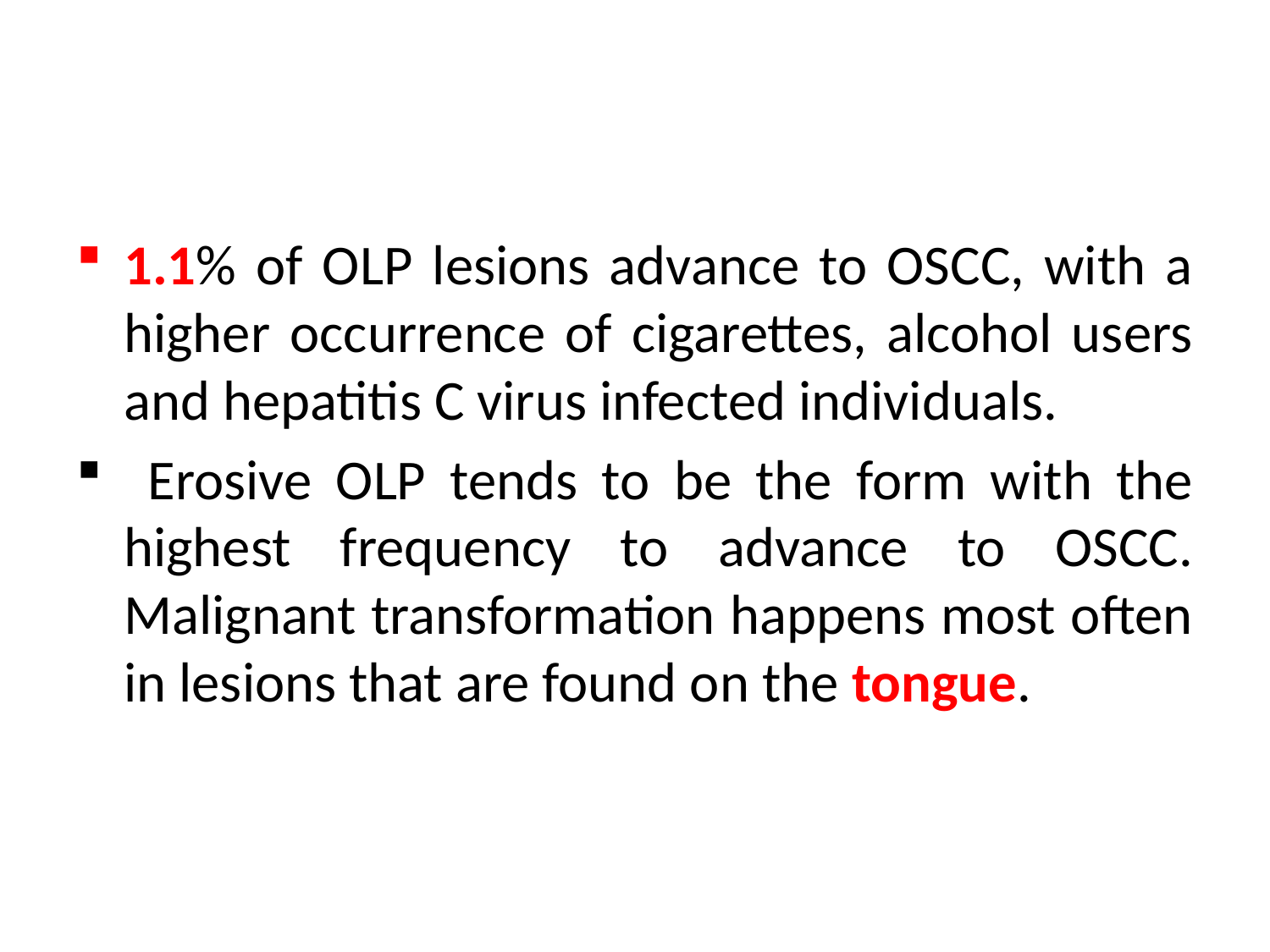

#
1.1% of OLP lesions advance to OSCC, with a higher occurrence of cigarettes, alcohol users and hepatitis C virus infected individuals.
 Erosive OLP tends to be the form with the highest frequency to advance to OSCC. Malignant transformation happens most often in lesions that are found on the tongue.